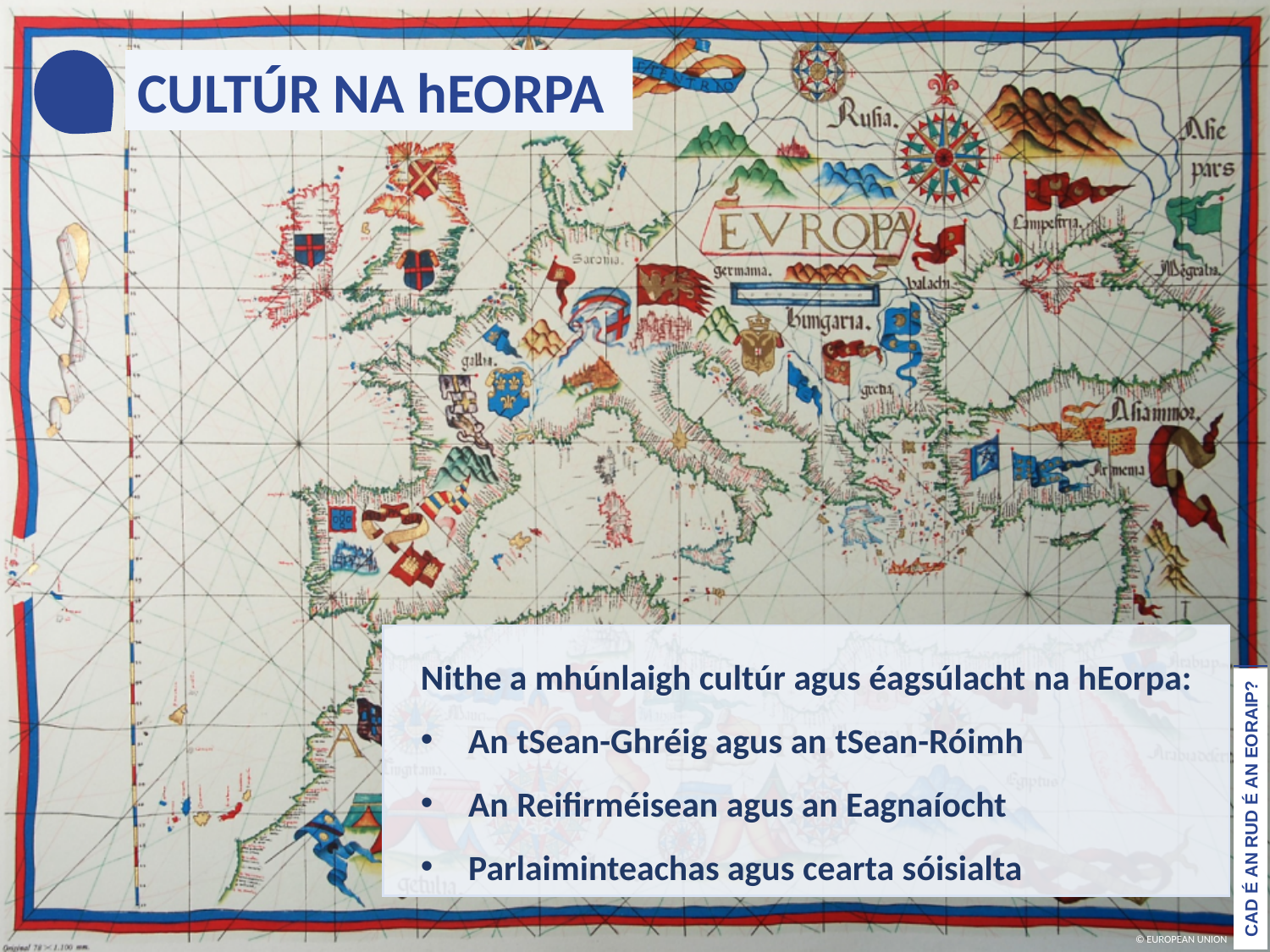

CULTÚR NA hEORPA

Nithe a mhúnlaigh cultúr agus éagsúlacht na hEorpa:
An tSean-Ghréig agus an tSean-Róimh
An Reifirméisean agus an Eagnaíocht
Parlaiminteachas agus cearta sóisialta
CAD É AN RUD É AN EORAIP?
© EUROPEAN UNION